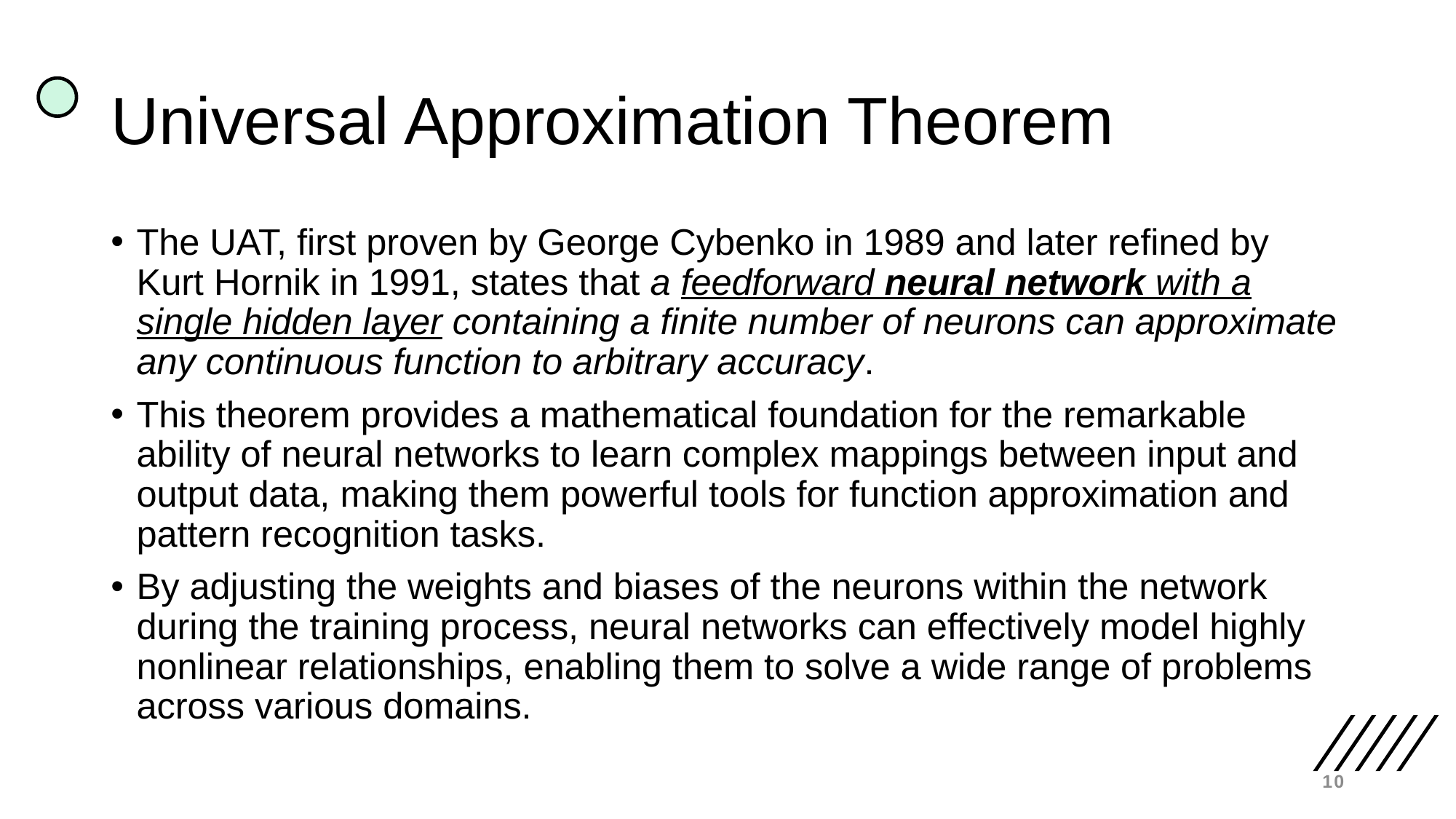

# Universal Approximation Theorem
The UAT, first proven by George Cybenko in 1989 and later refined by Kurt Hornik in 1991, states that a feedforward neural network with a single hidden layer containing a finite number of neurons can approximate any continuous function to arbitrary accuracy.
This theorem provides a mathematical foundation for the remarkable ability of neural networks to learn complex mappings between input and output data, making them powerful tools for function approximation and pattern recognition tasks.
By adjusting the weights and biases of the neurons within the network during the training process, neural networks can effectively model highly nonlinear relationships, enabling them to solve a wide range of problems across various domains.

10